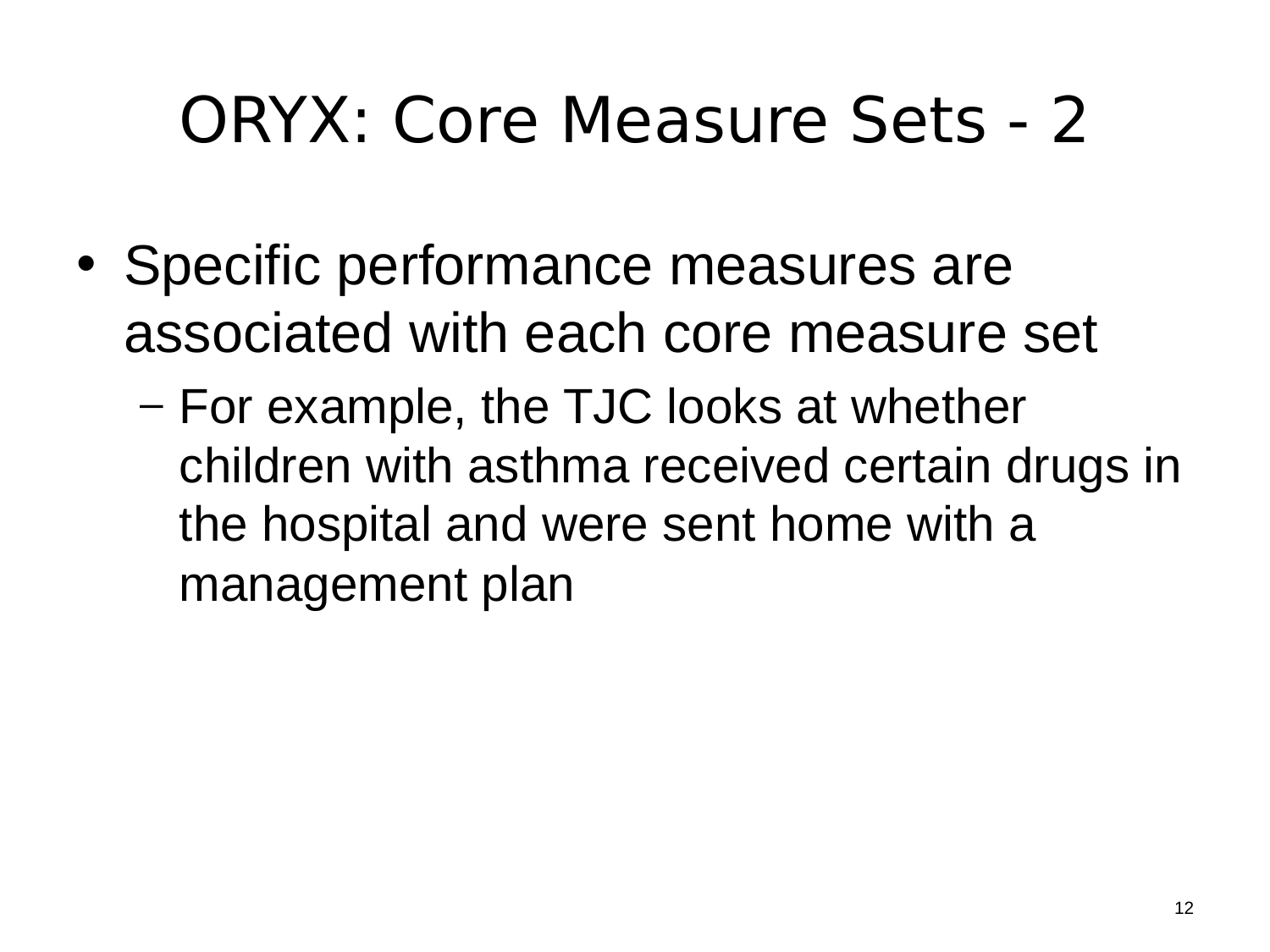

# ORYX: Core Measure Sets - 2
Specific performance measures are associated with each core measure set
For example, the TJC looks at whether children with asthma received certain drugs in the hospital and were sent home with a management plan
12